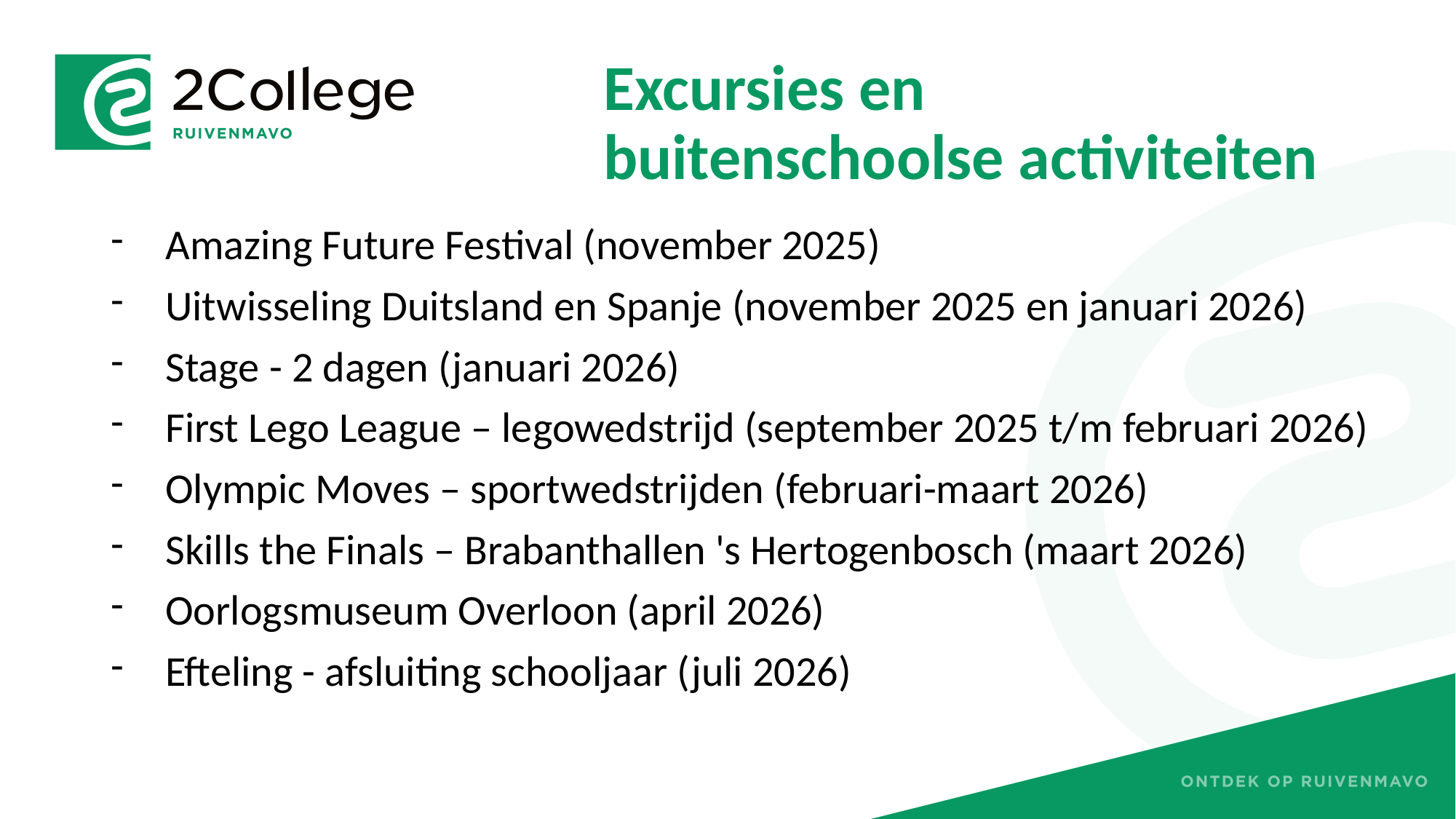

# Excursies en buitenschoolse activiteiten
Amazing Future Festival (november 2025)
Uitwisseling Duitsland en Spanje (november 2025 en januari 2026)
Stage - 2 dagen (januari 2026)
First Lego League – legowedstrijd (september 2025 t/m februari 2026)
Olympic Moves – sportwedstrijden (februari-maart 2026)
Skills the Finals – Brabanthallen 's Hertogenbosch (maart 2026)
Oorlogsmuseum Overloon (april 2026)
Efteling - afsluiting schooljaar (juli 2026)